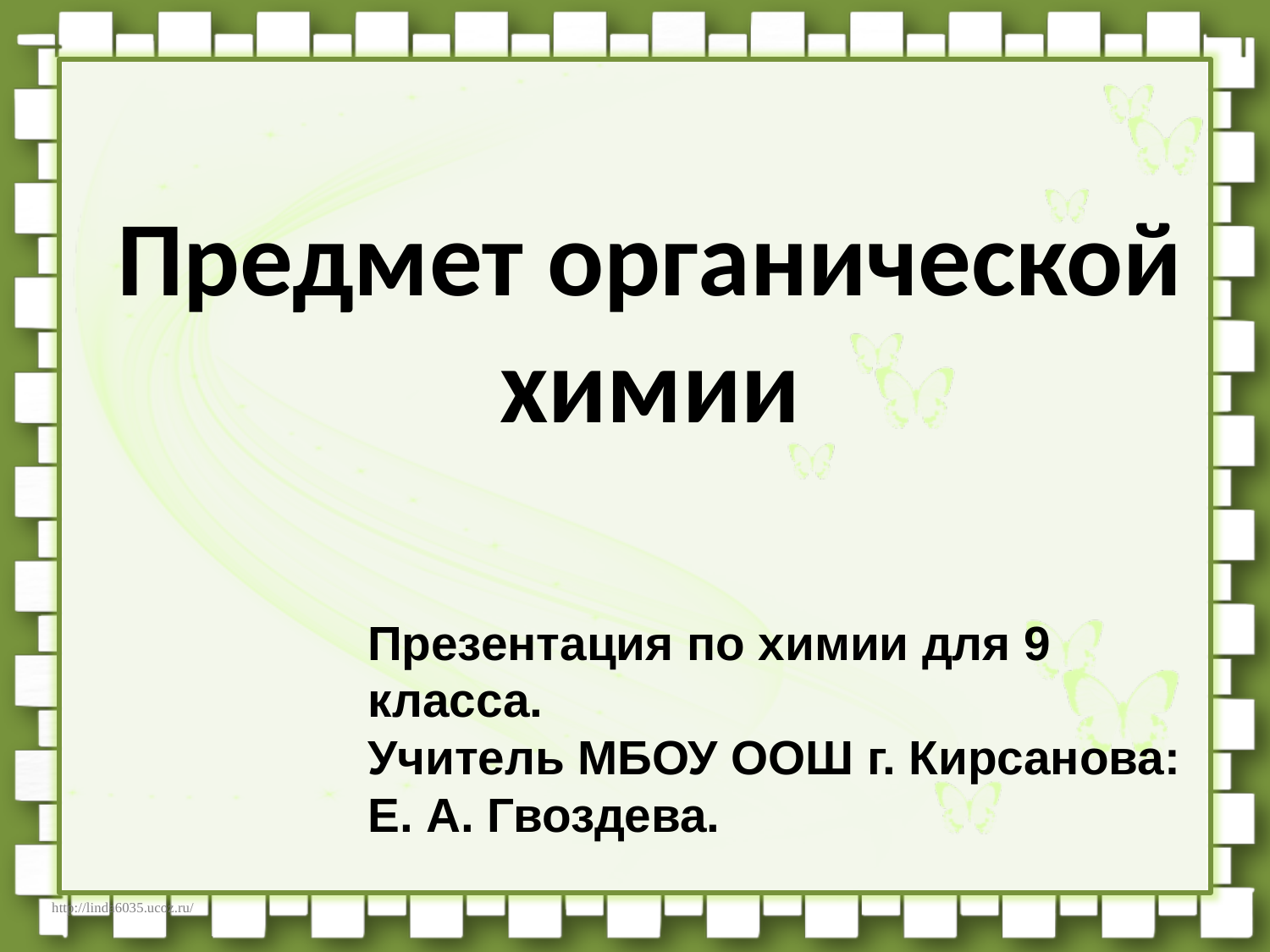

# Предмет органической химии
Презентация по химии для 9 класса.
Учитель МБОУ ООШ г. Кирсанова:
Е. А. Гвоздева.